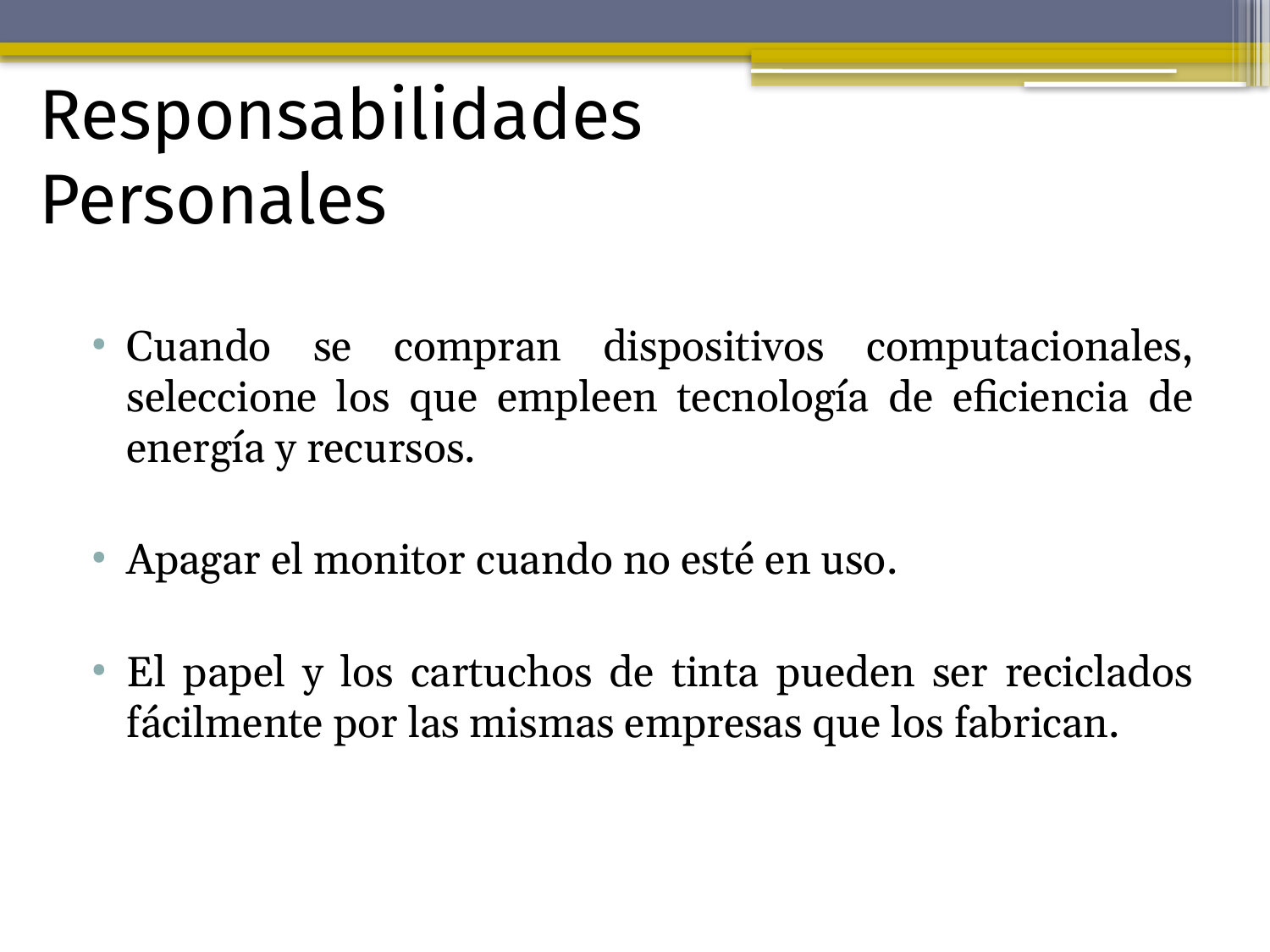

# Responsabilidades Personales
Cuando se compran dispositivos computacionales, seleccione los que empleen tecnología de eficiencia de energía y recursos.

Apagar el monitor cuando no esté en uso.

El papel y los cartuchos de tinta pueden ser reciclados fácilmente por las mismas empresas que los fabrican.